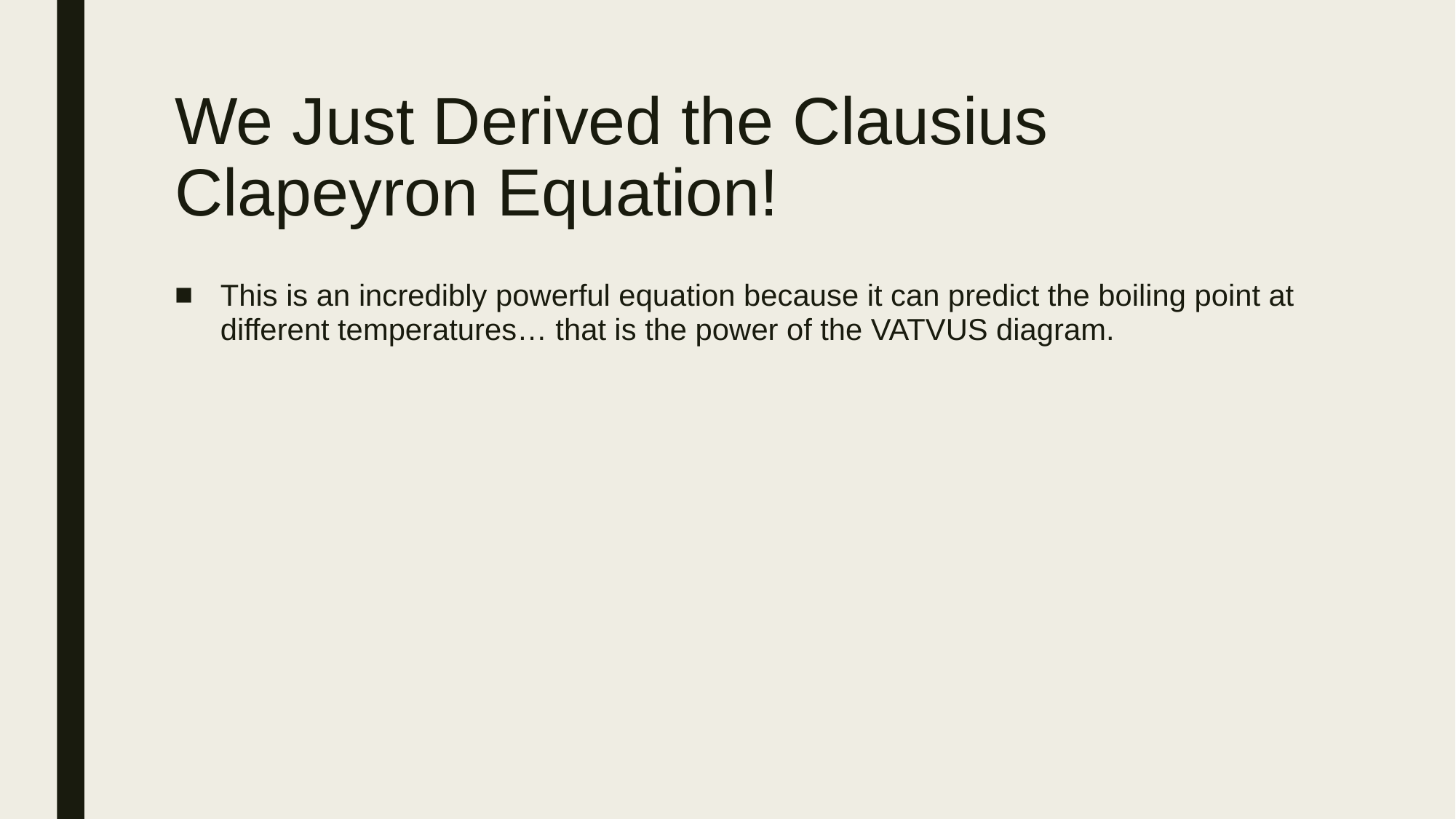

# We Just Derived the Clausius Clapeyron Equation!
This is an incredibly powerful equation because it can predict the boiling point at different temperatures… that is the power of the VATVUS diagram.